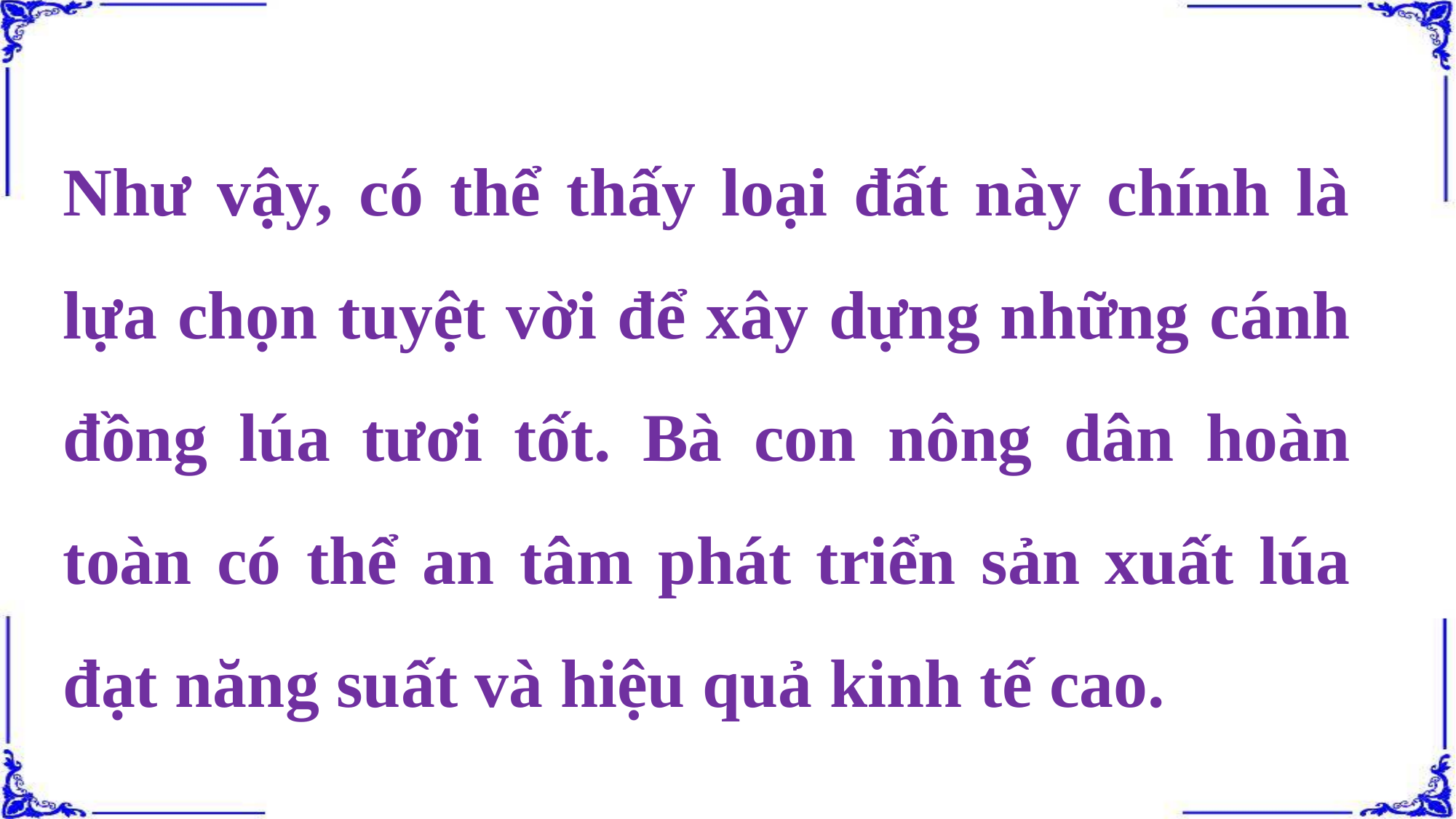

Như vậy, có thể thấy loại đất này chính là lựa chọn tuyệt vời để xây dựng những cánh đồng lúa tươi tốt. Bà con nông dân hoàn toàn có thể an tâm phát triển sản xuất lúa đạt năng suất và hiệu quả kinh tế cao.